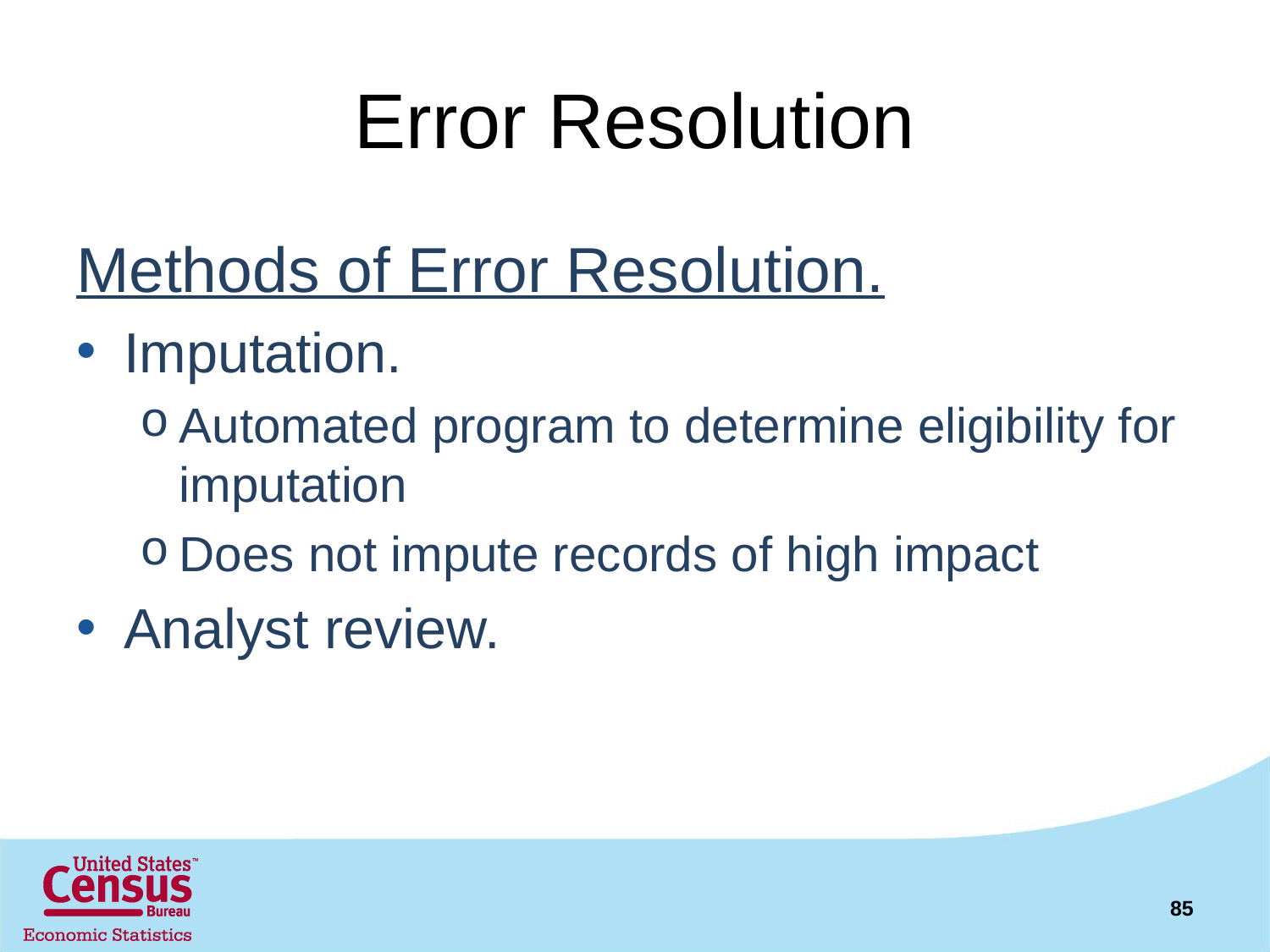

# Error Resolution
Methods of Error Resolution.
Imputation.
Automated program to determine eligibility for imputation
Does not impute records of high impact
Analyst review.
85